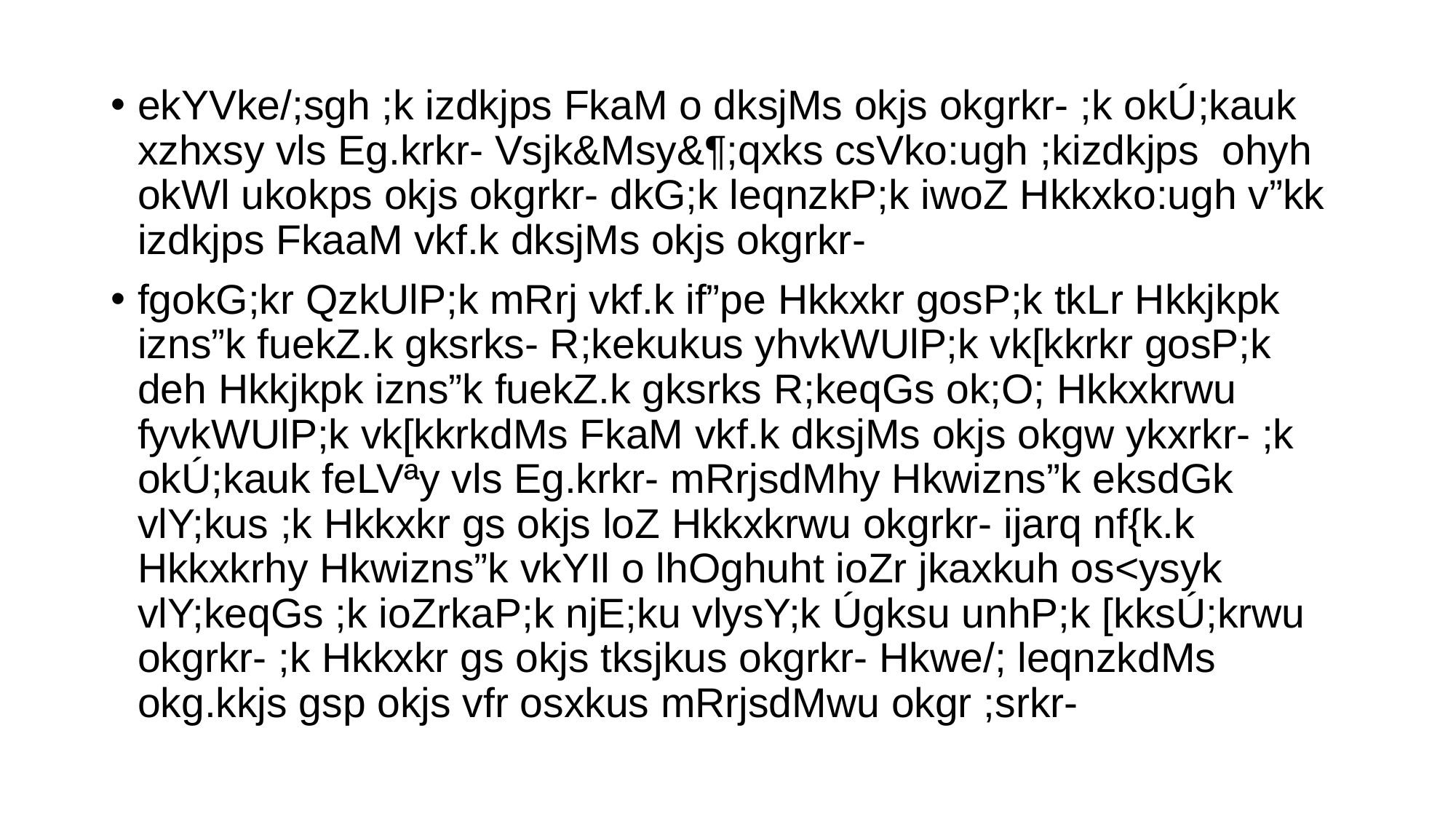

ekYVke/;sgh ;k izdkjps FkaM o dksjMs okjs okgrkr- ;k okÚ;kauk xzhxsy vls Eg.krkr- Vsjk&Msy&¶;qxks csVko:ugh ;kizdkjps  ohyh okWl ukokps okjs okgrkr- dkG;k leqnzkP;k iwoZ Hkkxko:ugh v”kk izdkjps FkaaM vkf.k dksjMs okjs okgrkr-
fgokG;kr QzkUlP;k mRrj vkf.k if”pe Hkkxkr gosP;k tkLr Hkkjkpk izns”k fuekZ.k gksrks- R;kekukus yhvkWUlP;k vk[kkrkr gosP;k deh Hkkjkpk izns”k fuekZ.k gksrks R;keqGs ok;O; Hkkxkrwu fyvkWUlP;k vk[kkrkdMs FkaM vkf.k dksjMs okjs okgw ykxrkr- ;k okÚ;kauk feLVªy vls Eg.krkr- mRrjsdMhy Hkwizns”k eksdGk vlY;kus ;k Hkkxkr gs okjs loZ Hkkxkrwu okgrkr- ijarq nf{k.k Hkkxkrhy Hkwizns”k vkYIl o lhOghuht ioZr jkaxkuh os<ysyk vlY;keqGs ;k ioZrkaP;k njE;ku vlysY;k Úgksu unhP;k [kksÚ;krwu okgrkr- ;k Hkkxkr gs okjs tksjkus okgrkr- Hkwe/; leqnzkdMs okg.kkjs gsp okjs vfr osxkus mRrjsdMwu okgr ;srkr-